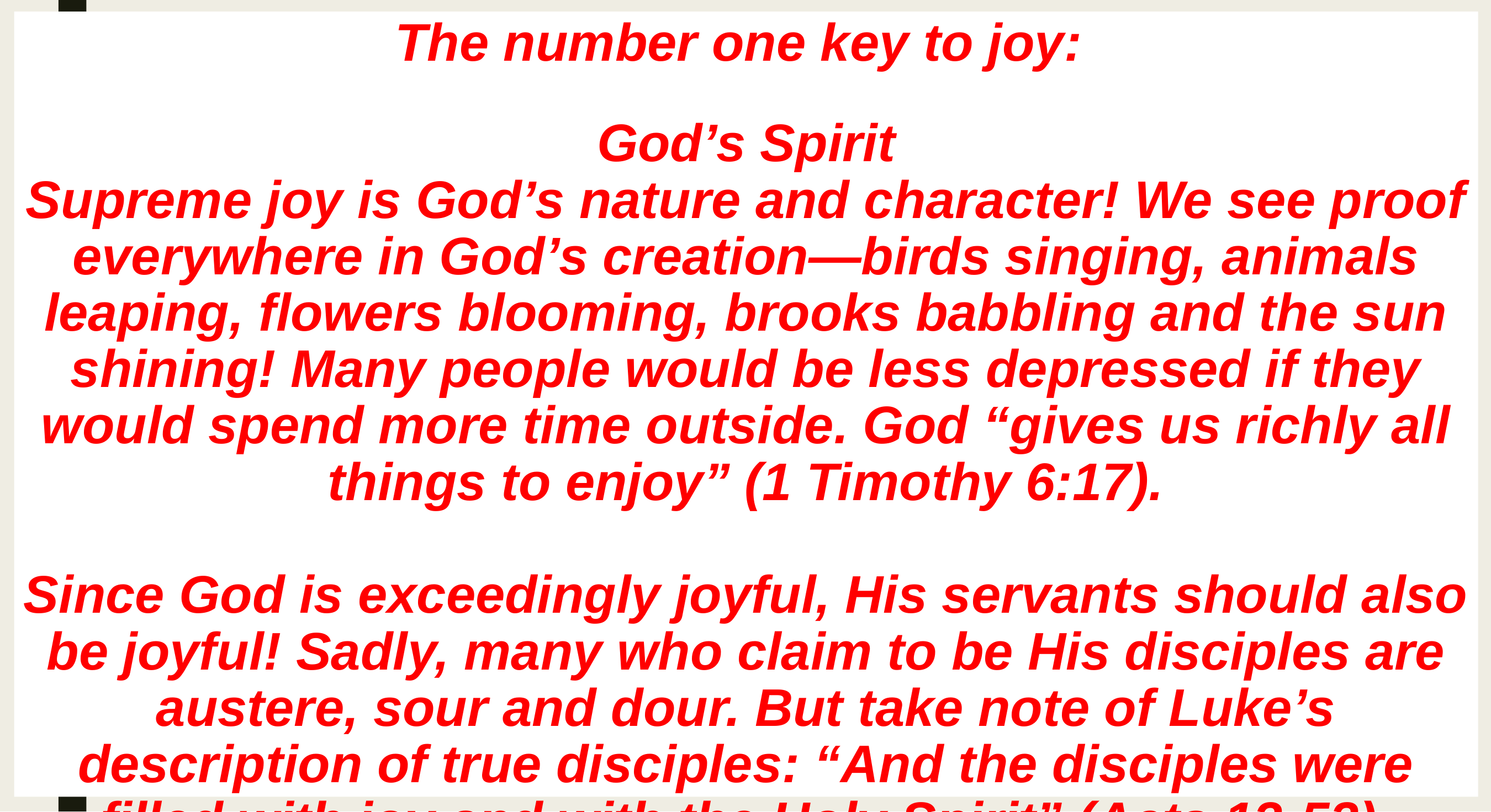

# The number one key to joy: . God’s Spirit Supreme joy is God’s nature and character! We see proof everywhere in God’s creation—birds singing, animals leaping, flowers blooming, brooks babbling and the sun shining! Many people would be less depressed if they would spend more time outside. God “gives us richly all things to enjoy” (1 Timothy 6:17). Since God is exceedingly joyful, His servants should also be joyful! Sadly, many who claim to be His disciples are austere, sour and dour. But take note of Luke’s description of true disciples: “And the disciples were filled with joy and with the Holy Spirit” (Acts 13:52).